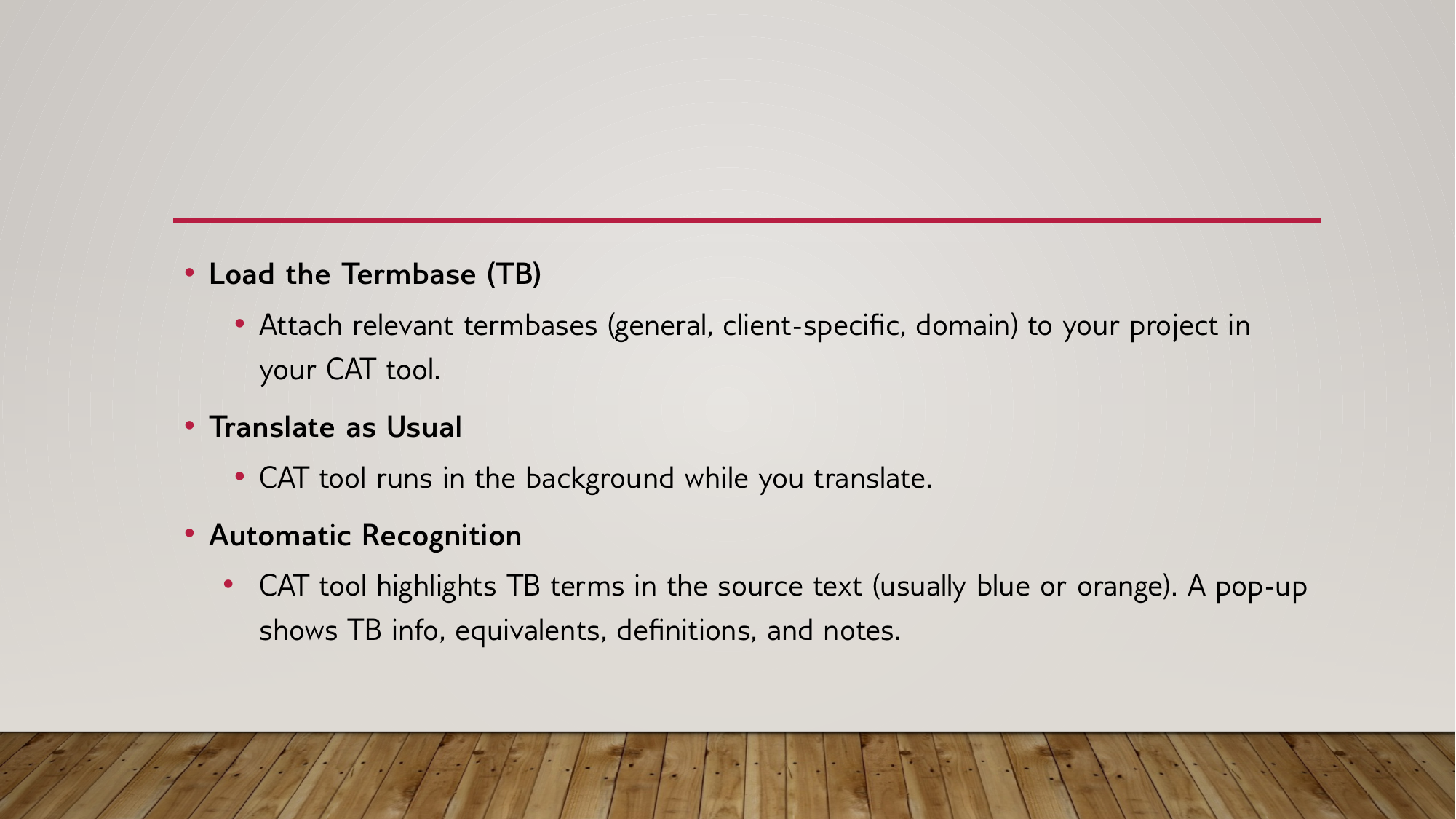

Load the Termbase (TB)
Attach relevant termbases (general, client-specific, domain) to your project in your CAT tool.
Translate as Usual
CAT tool runs in the background while you translate.
Automatic Recognition
CAT tool highlights TB terms in the source text (usually blue or orange). A pop-up shows TB info, equivalents, definitions, and notes.